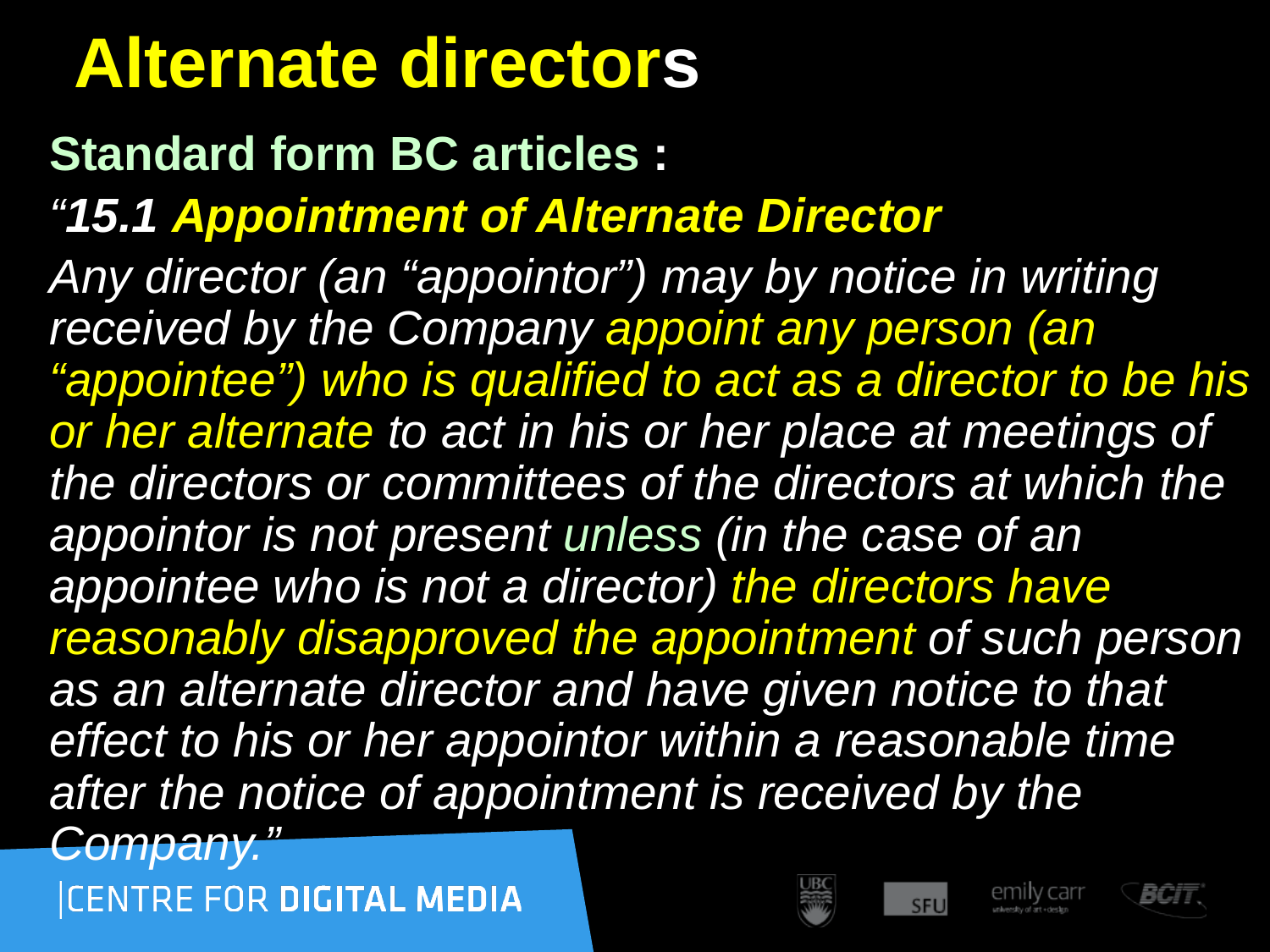

# Alternate directors
Standard form BC articles :
“15.1 Appointment of Alternate Director
Any director (an “appointor”) may by notice in writing received by the Company appoint any person (an “appointee”) who is qualified to act as a director to be his or her alternate to act in his or her place at meetings of the directors or committees of the directors at which the appointor is not present unless (in the case of an appointee who is not a director) the directors have reasonably disapproved the appointment of such person as an alternate director and have given notice to that effect to his or her appointor within a reasonable time after the notice of appointment is received by the Company.”